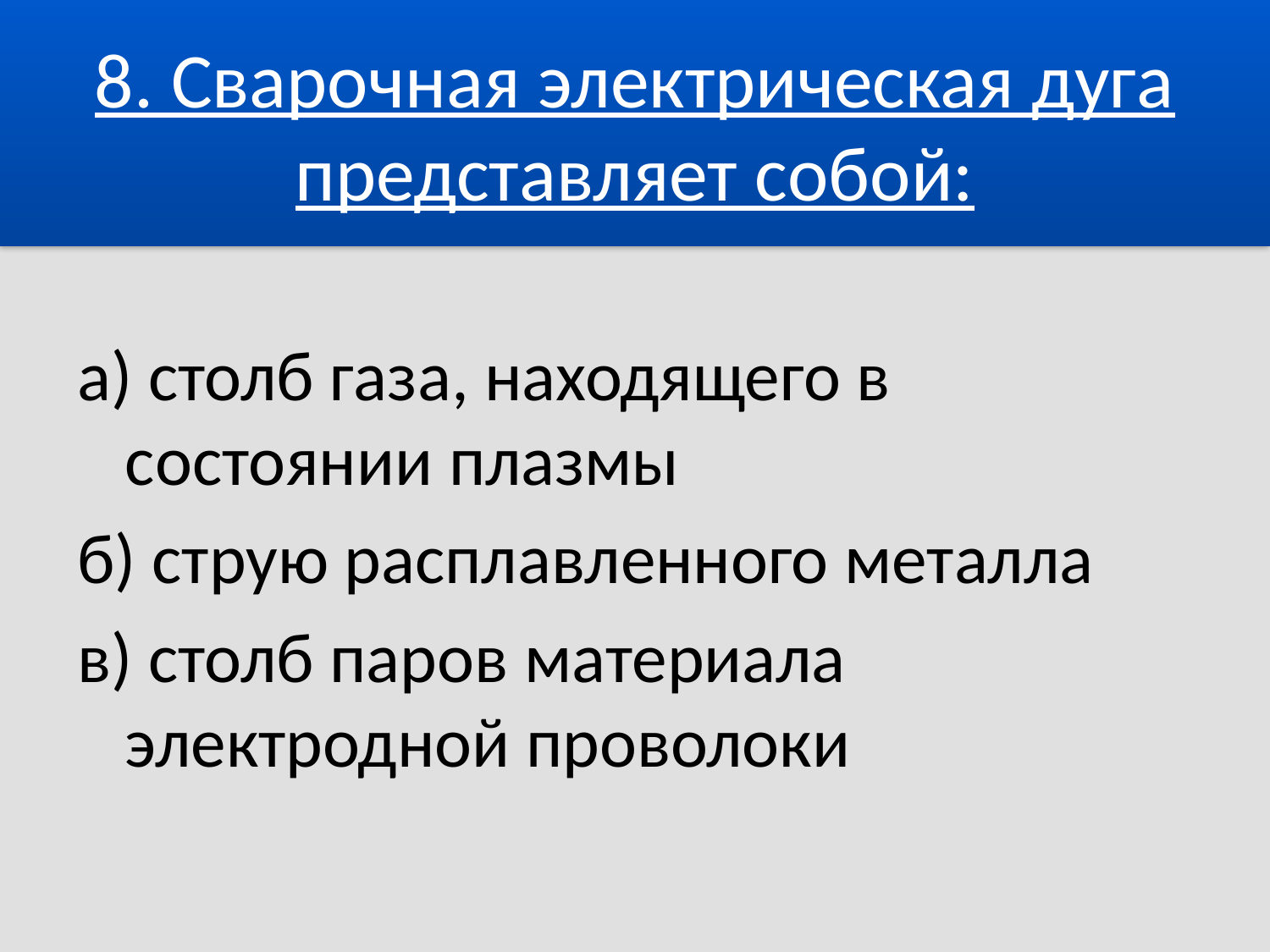

# 8. Сварочная электрическая дуга представляет собой:
а) столб газа, находящего в состоянии плазмы
б) струю расплавленного металла
в) столб паров материала электродной проволоки